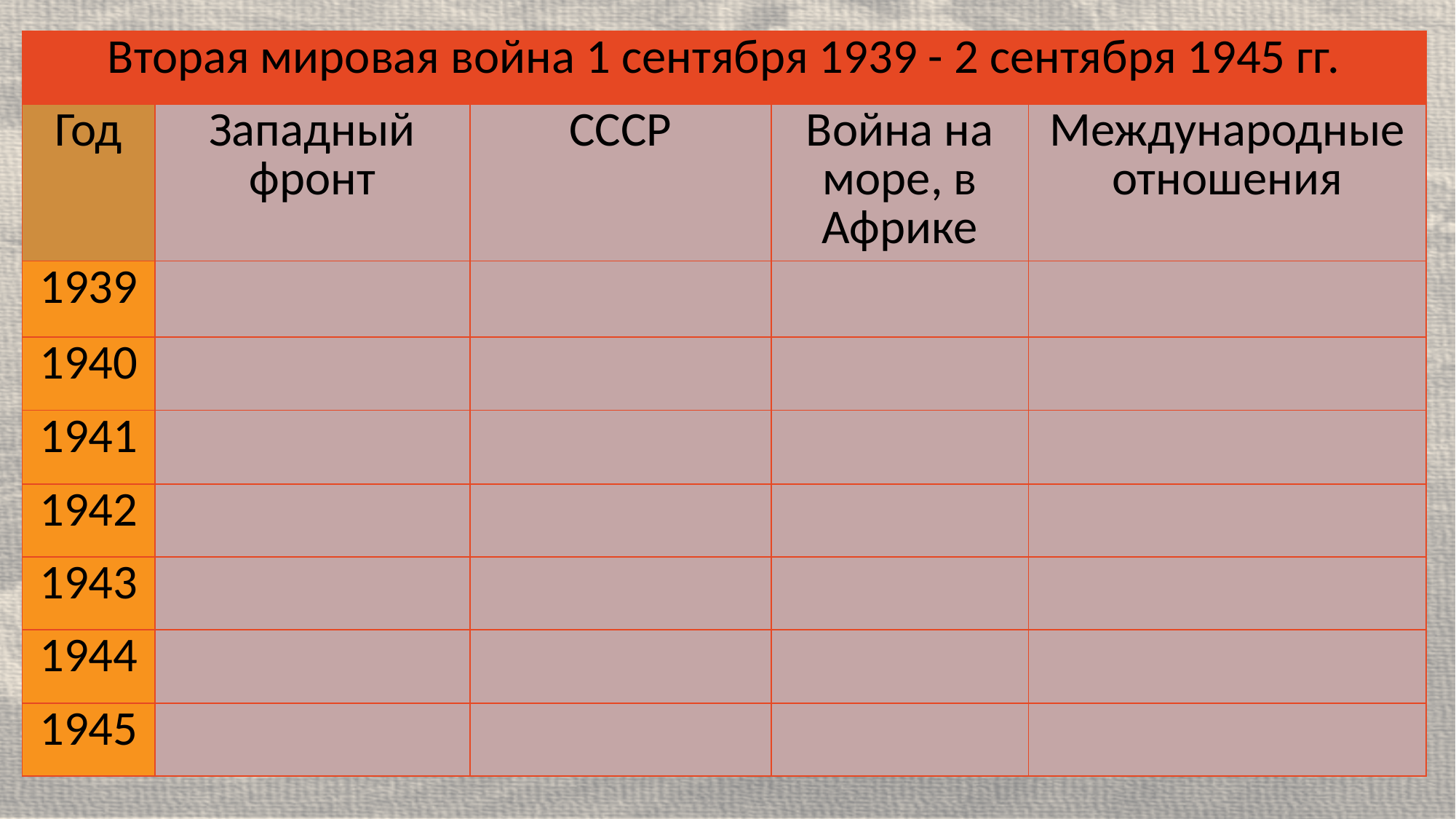

| Вторая мировая война 1 сентября 1939 - 2 сентября 1945 гг. |  |  |  |  |
| --- | --- | --- | --- | --- |
| Год | Западный фронт | СССР | Война на море, в Африке | Международные отношения |
| 1939 |  |  |  |  |
| 1940 |  |  |  |  |
| 1941 |  |  |  |  |
| 1942 |  |  |  |  |
| 1943 |  |  |  |  |
| 1944 |  |  |  |  |
| 1945 |  |  |  |  |